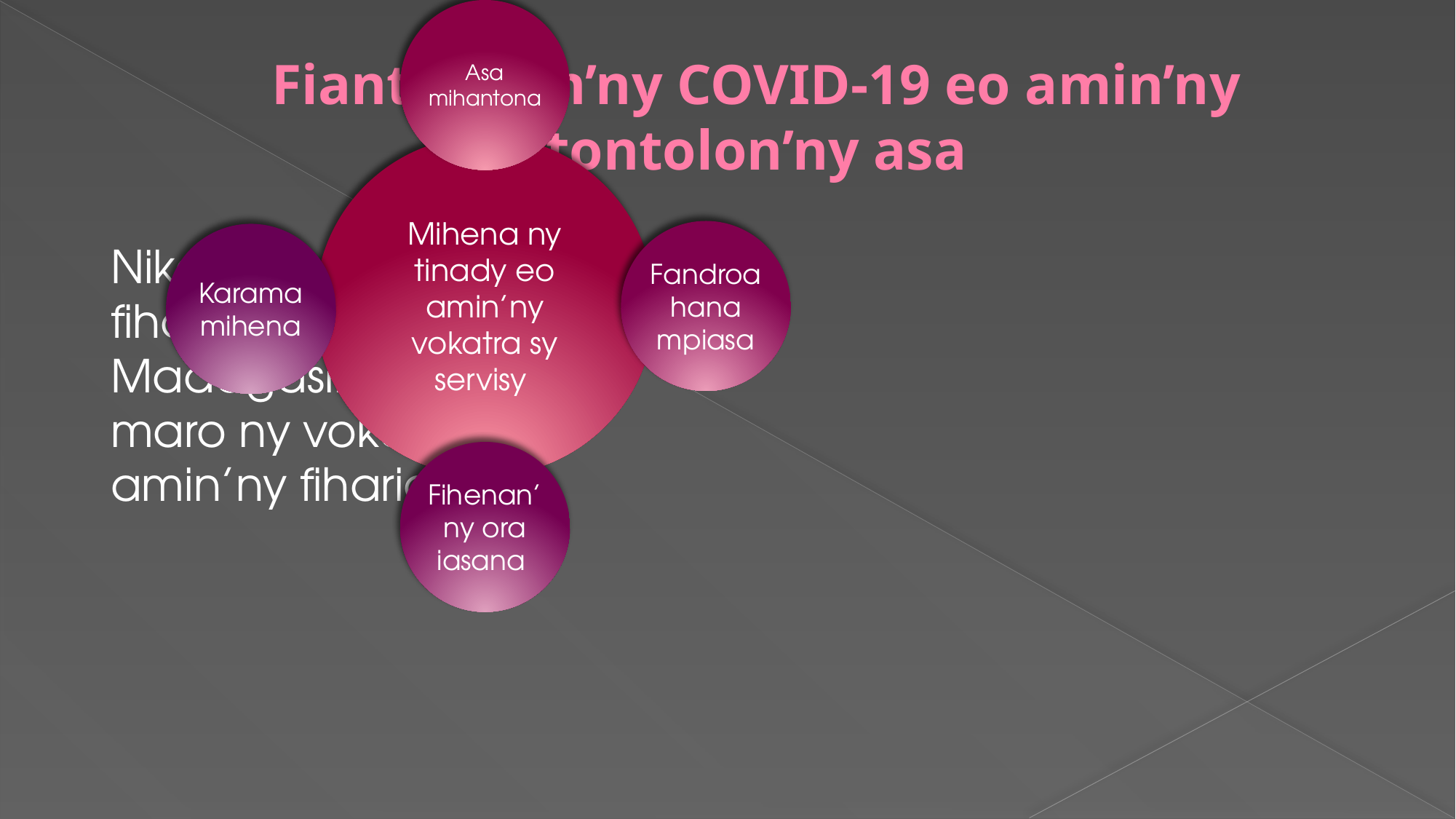

# Fiantraikan’ny COVID-19 eo amin’ny tontolon’ny asa
Mihena ny tinady eo amin’ny vokatra sy servisy
Asa mihantona
Fandroahana mpiasa
Fihenan’ny ora iasana
Karama mihena

Nikainkona ny fihariana teto Madagasikara ary maro ny vokany teo amin’ny fihariana.